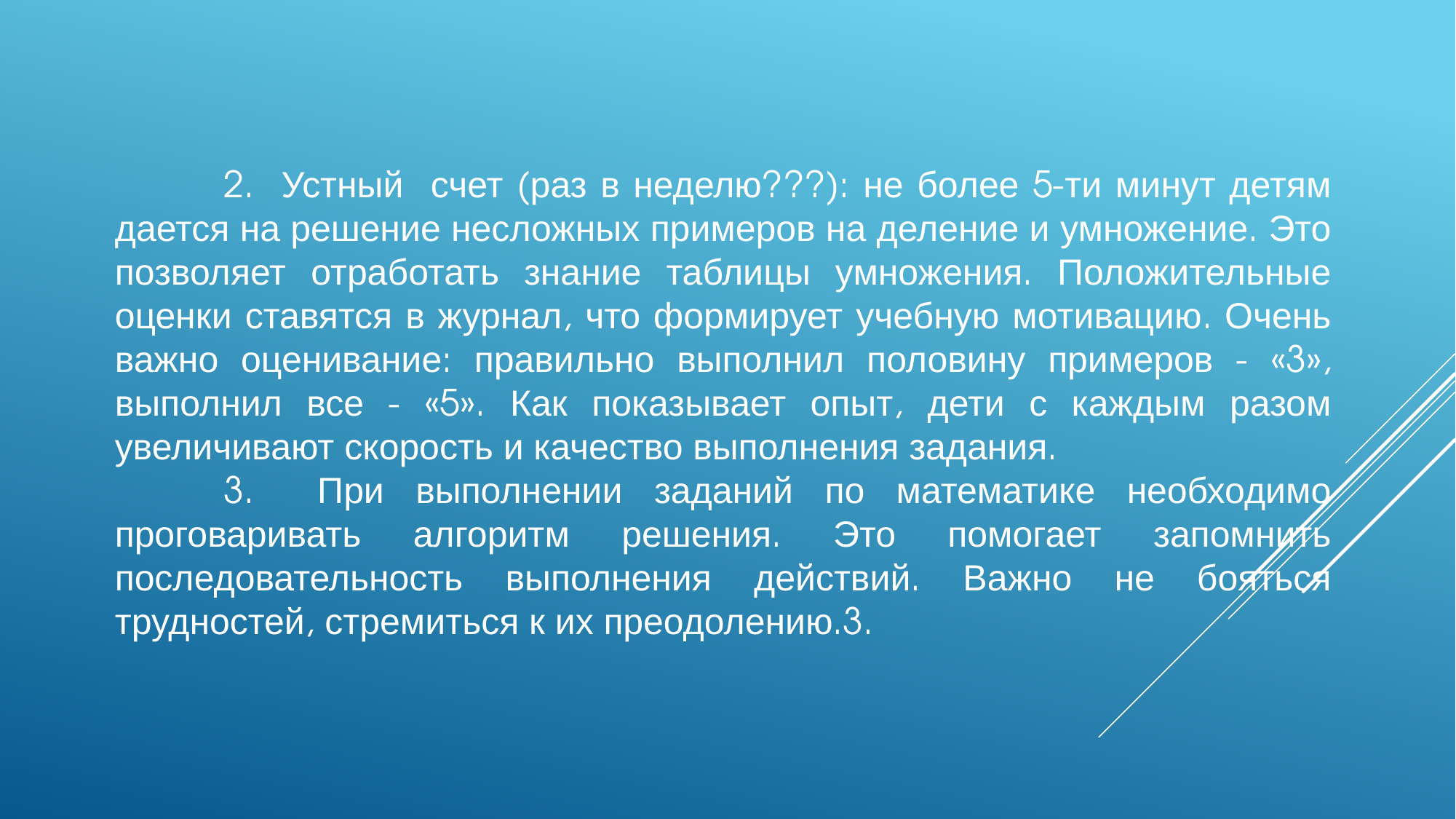

2.  Устный  счет (раз в неделю???): не более 5-ти минут детям дается на решение несложных примеров на деление и умножение. Это позволяет отработать знание таблицы умножения. Положительные оценки ставятся в журнал, что формирует учебную мотивацию. Очень важно оценивание: правильно выполнил половину примеров - «3», выполнил все - «5». Как показывает опыт, дети с каждым разом увеличивают скорость и качество выполнения задания.
	3.  При выполнении заданий по математике необходимо проговаривать алгоритм решения. Это помогает запомнить последовательность выполнения действий. Важно не бояться трудностей, стремиться к их преодолению.3.